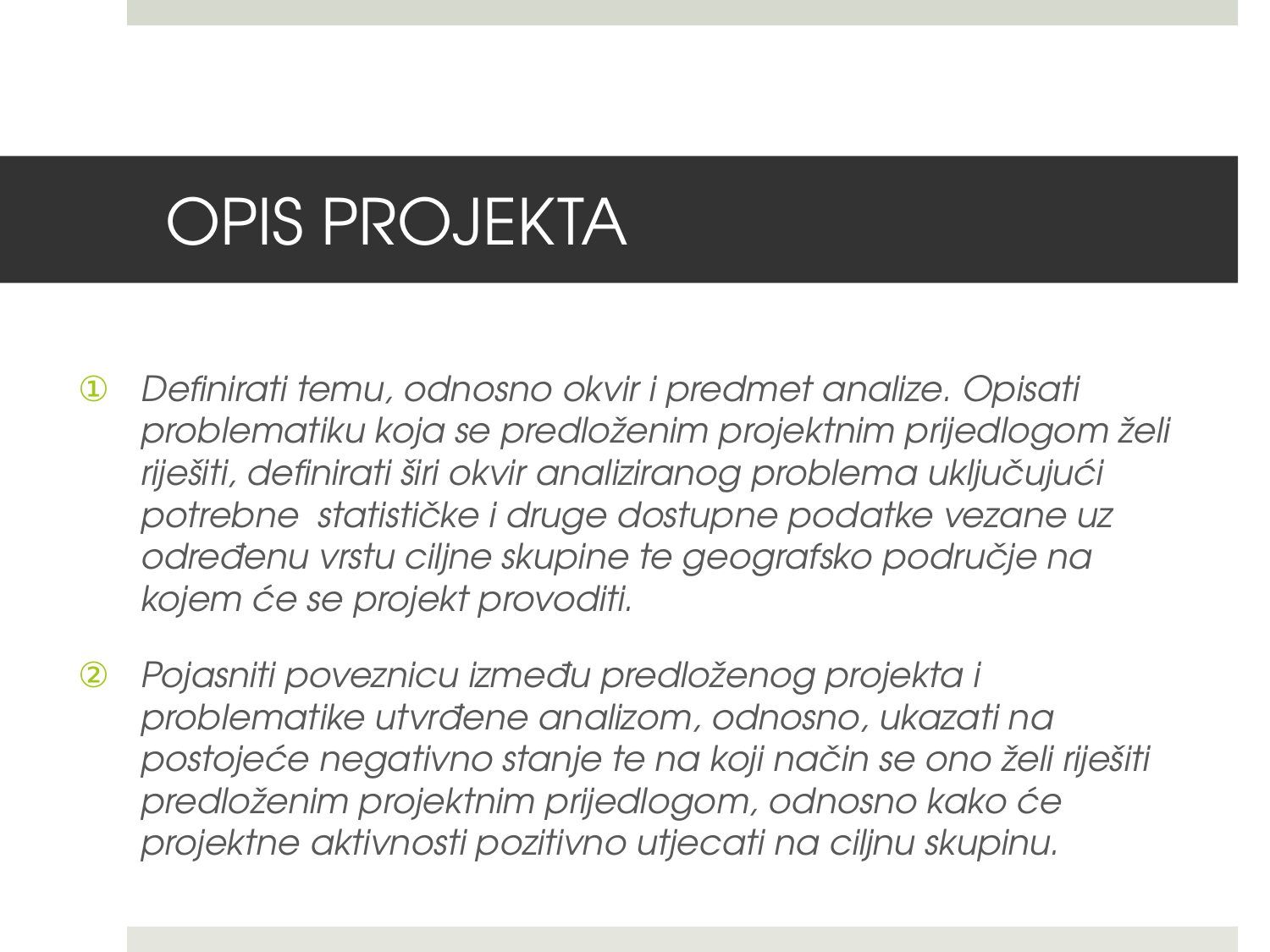

# OPIS PROJEKTA
Definirati temu, odnosno okvir i predmet analize. Opisati problematiku koja se predloženim projektnim prijedlogom želi riješiti, definirati širi okvir analiziranog problema uključujući potrebne  statističke i druge dostupne podatke vezane uz određenu vrstu ciljne skupine te geografsko područje na kojem će se projekt provoditi.
Pojasniti poveznicu između predloženog projekta i problematike utvrđene analizom, odnosno, ukazati na postojeće negativno stanje te na koji način se ono želi riješiti predloženim projektnim prijedlogom, odnosno kako će projektne aktivnosti pozitivno utjecati na ciljnu skupinu.